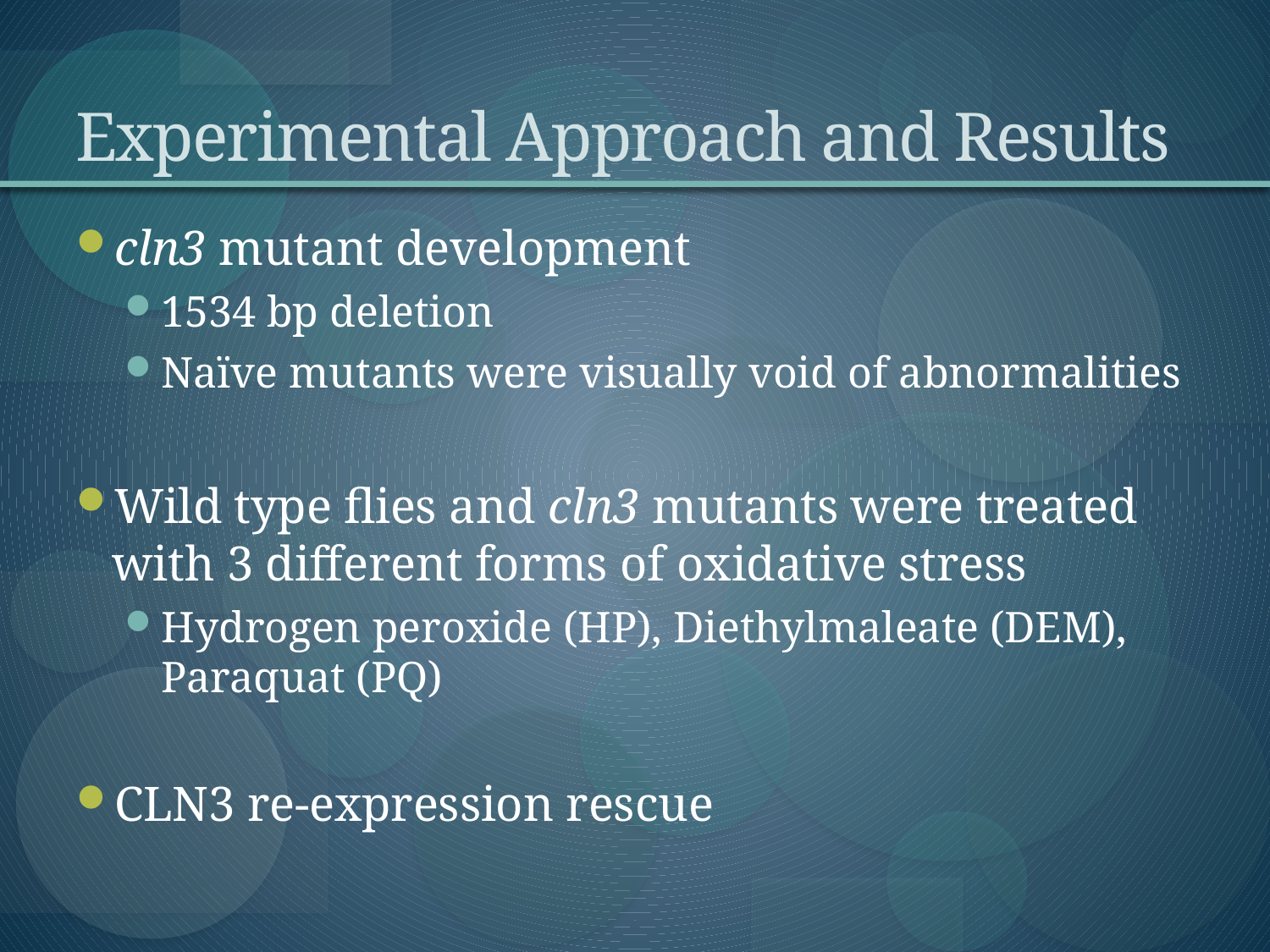

# Experimental Approach and Results
cln3 mutant development
1534 bp deletion
Naïve mutants were visually void of abnormalities

Wild type flies and cln3 mutants were treated with 3 different forms of oxidative stress
Hydrogen peroxide (HP), Diethylmaleate (DEM), Paraquat (PQ)

CLN3 re-expression rescue